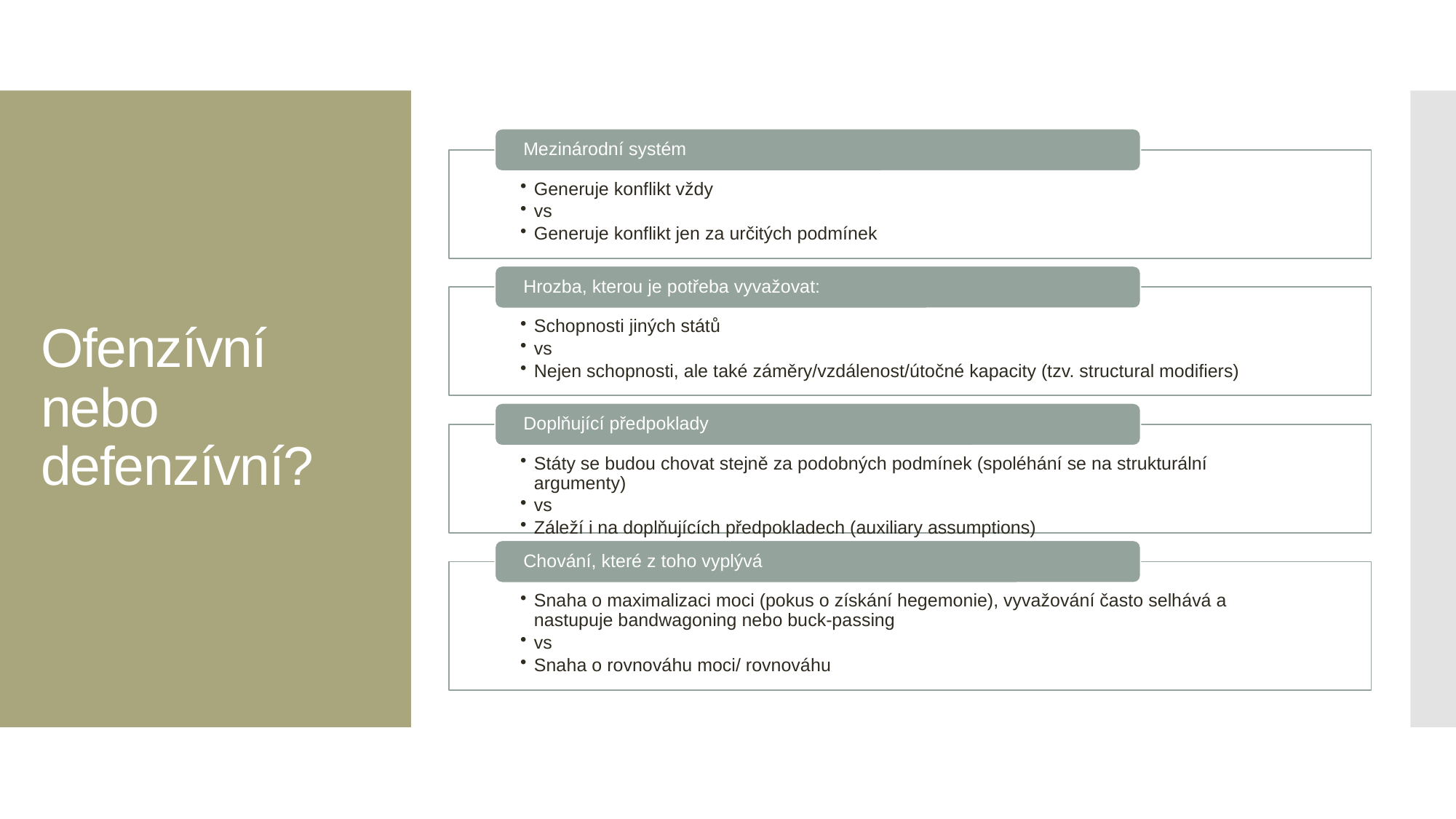

Generuje konflikt vždy
vs
Generuje konflikt jen za určitých podmínek
Mezinárodní systém
Schopnosti jiných států
vs
Nejen schopnosti, ale také záměry/vzdálenost/útočné kapacity (tzv. structural modifiers)
Hrozba, kterou je potřeba vyvažovat:
Státy se budou chovat stejně za podobných podmínek (spoléhání se na strukturální argumenty)
vs
Záleží i na doplňujících předpokladech (auxiliary assumptions)
Doplňující předpoklady
Snaha o maximalizaci moci (pokus o získání hegemonie), vyvažování často selhává a nastupuje bandwagoning nebo buck-passing
vs
Snaha o rovnováhu moci/ rovnováhu
Chování, které z toho vyplývá
# Ofenzívní nebo defenzívní?